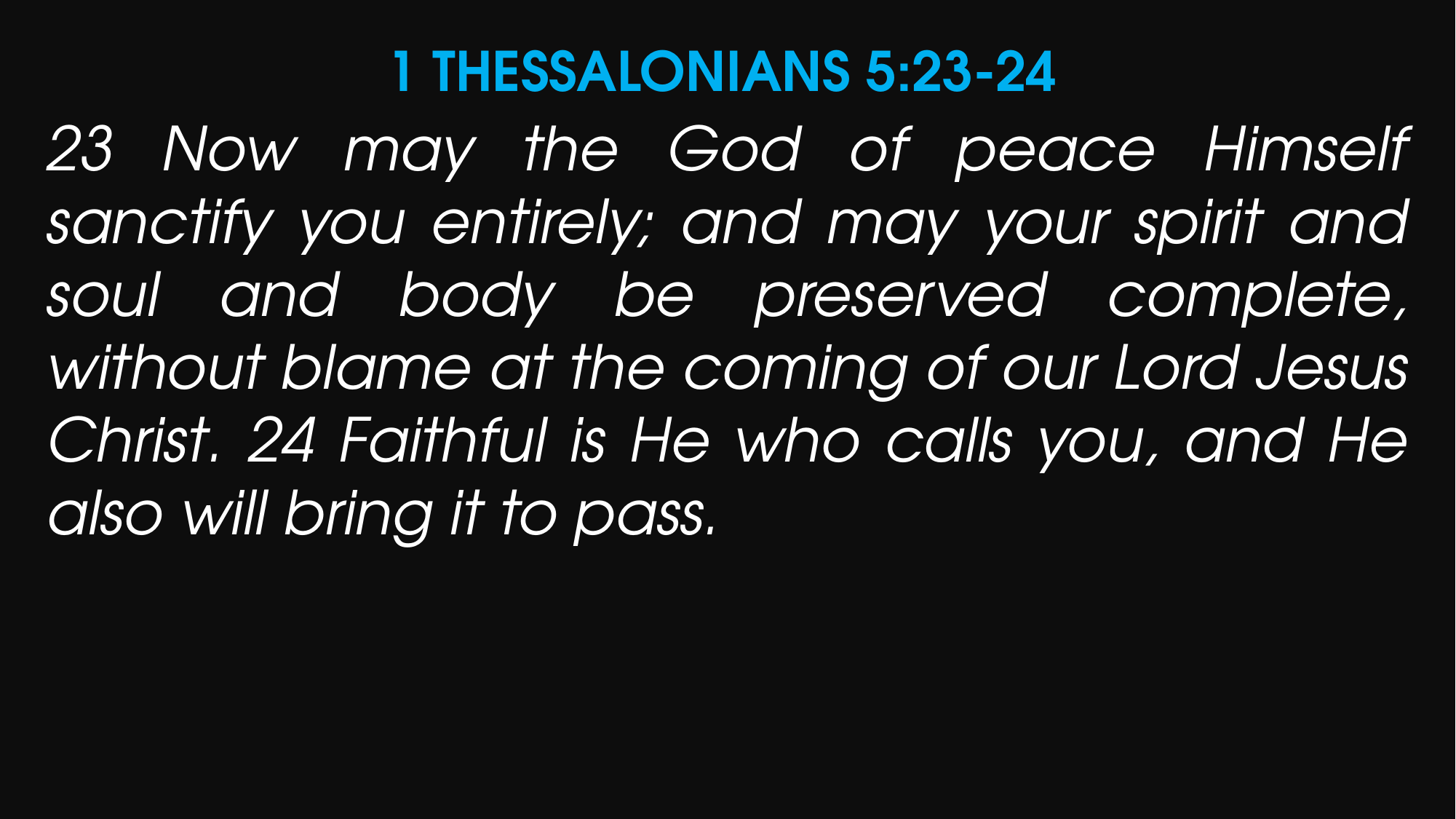

1 Thessalonians 5:23-24
23 Now may the God of peace Himself sanctify you entirely; and may your spirit and soul and body be preserved complete, without blame at the coming of our Lord Jesus Christ. 24 Faithful is He who calls you, and He also will bring it to pass.